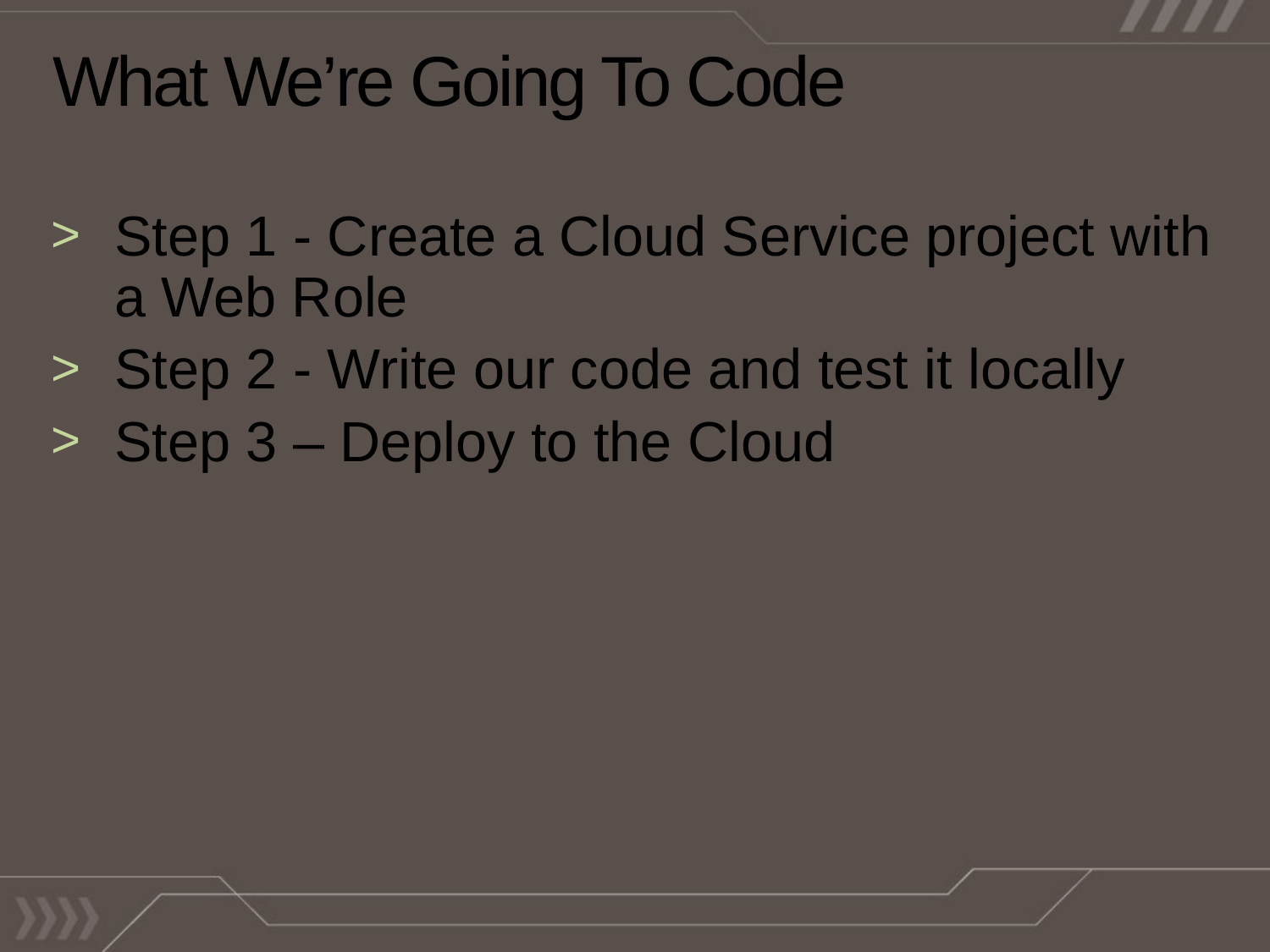

# What We’re Going To Code
Step 1 - Create a Cloud Service project with a Web Role
Step 2 - Write our code and test it locally
Step 3 – Deploy to the Cloud